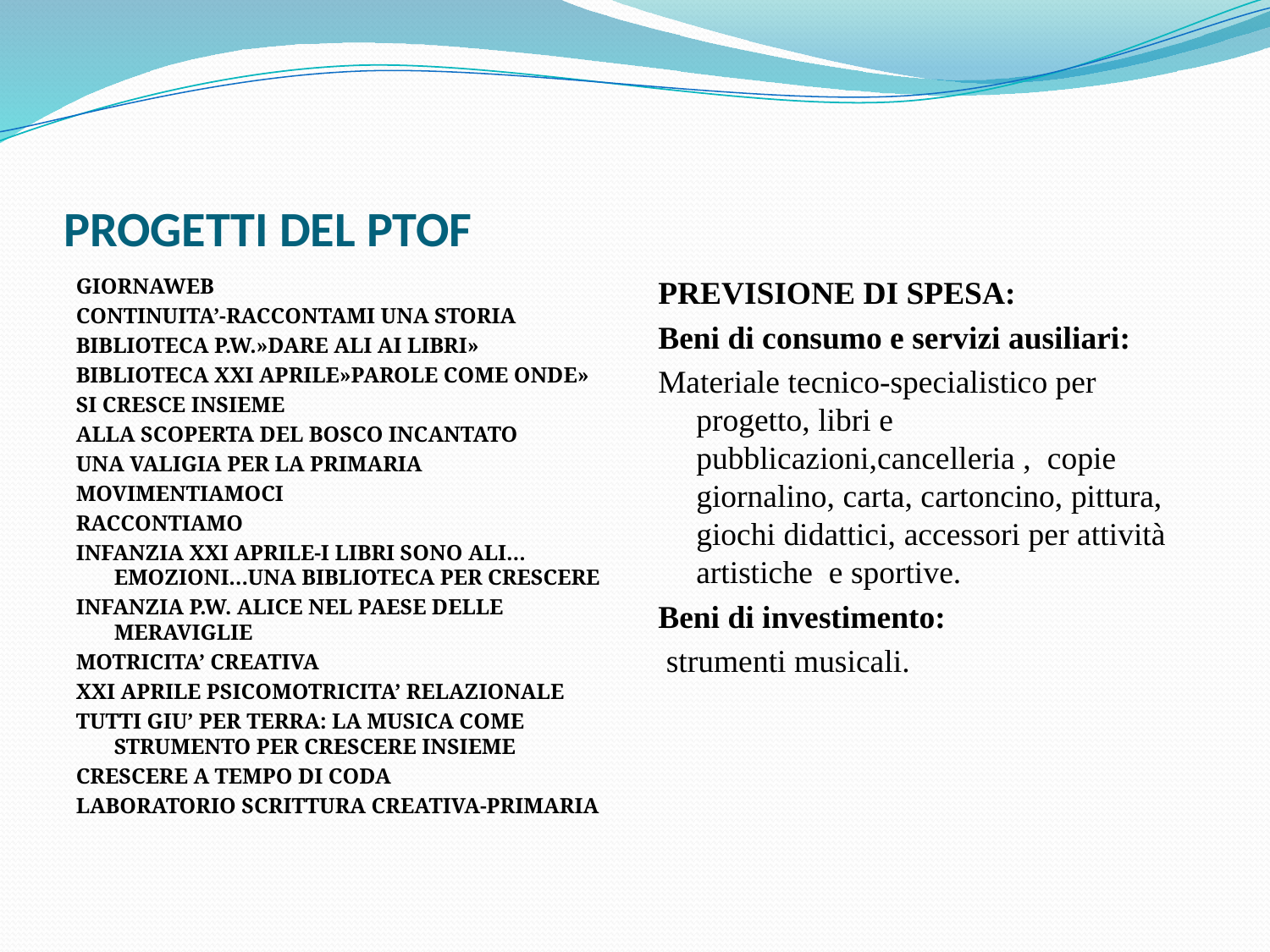

# PROGETTI DEL PTOF
GIORNAWEB
CONTINUITA’-RACCONTAMI UNA STORIA
BIBLIOTECA P.W.»DARE ALI AI LIBRI»
BIBLIOTECA XXI APRILE»PAROLE COME ONDE»
SI CRESCE INSIEME
ALLA SCOPERTA DEL BOSCO INCANTATO
UNA VALIGIA PER LA PRIMARIA
MOVIMENTIAMOCI
RACCONTIAMO
INFANZIA XXI APRILE-I LIBRI SONO ALI…EMOZIONI…UNA BIBLIOTECA PER CRESCERE
INFANZIA P.W. ALICE NEL PAESE DELLE MERAVIGLIE
MOTRICITA’ CREATIVA
XXI APRILE PSICOMOTRICITA’ RELAZIONALE
TUTTI GIU’ PER TERRA: LA MUSICA COME STRUMENTO PER CRESCERE INSIEME
CRESCERE A TEMPO DI CODA
LABORATORIO SCRITTURA CREATIVA-PRIMARIA
PREVISIONE DI SPESA:
Beni di consumo e servizi ausiliari:
Materiale tecnico-specialistico per progetto, libri e pubblicazioni,cancelleria ,  copie giornalino, carta, cartoncino, pittura, giochi didattici, accessori per attività artistiche  e sportive.
Beni di investimento:
 strumenti musicali.